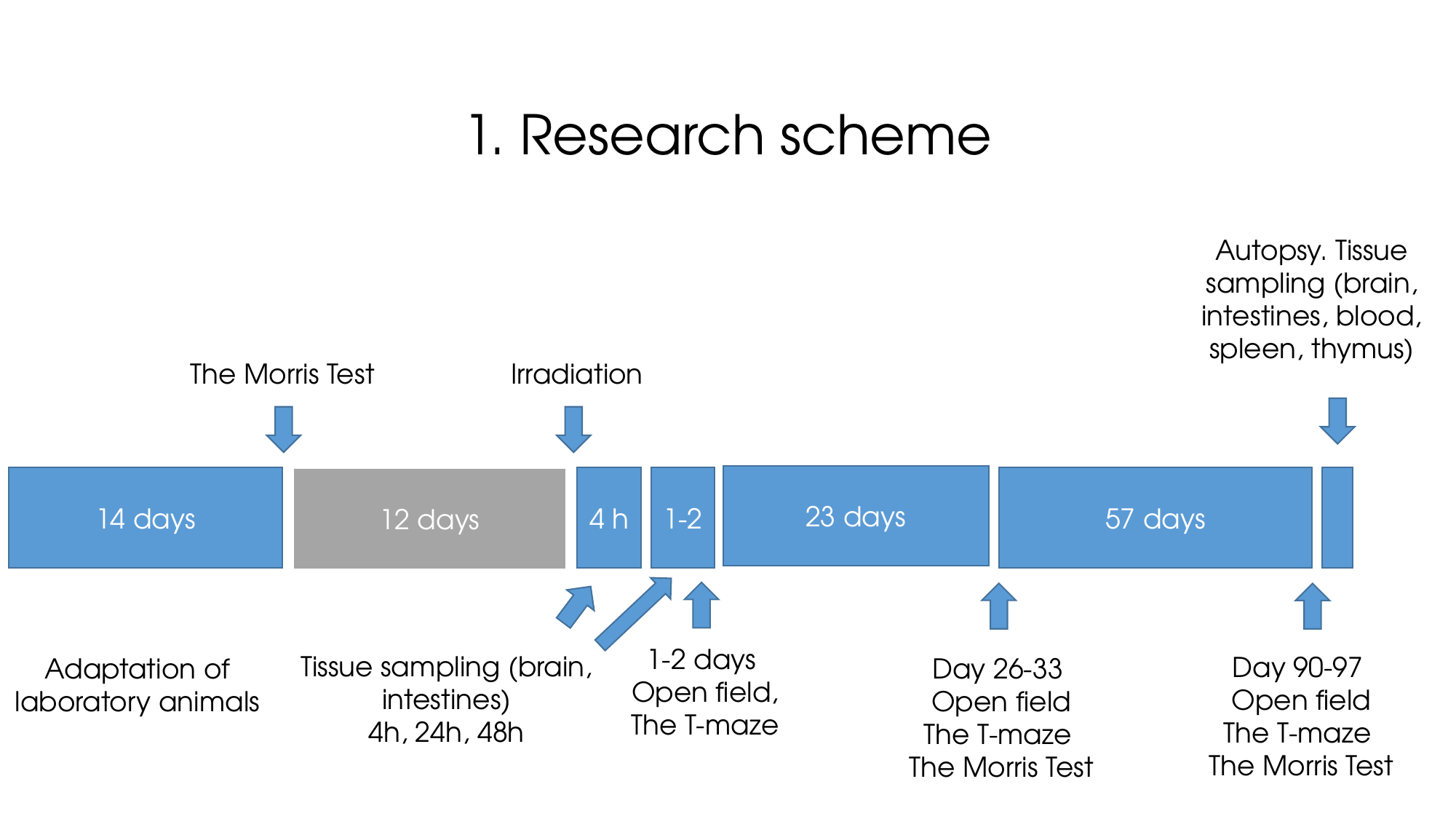

# 1. Research scheme
Autopsy. Tissue sampling (brain, intestines, blood, spleen, thymus)
Irradiation
The Morris Test

23 days
14 days
12 days
4 h
1-2
57 days

1-2 days
 Open field,
 The T-maze
Tissue sampling (brain, intestines)
4h, 24h, 48h
Day 90-97
Open field
The T-maze
The Morris Test
Adaptation of laboratory animals
Day 26-33
Open field
The T-maze
The Morris Test